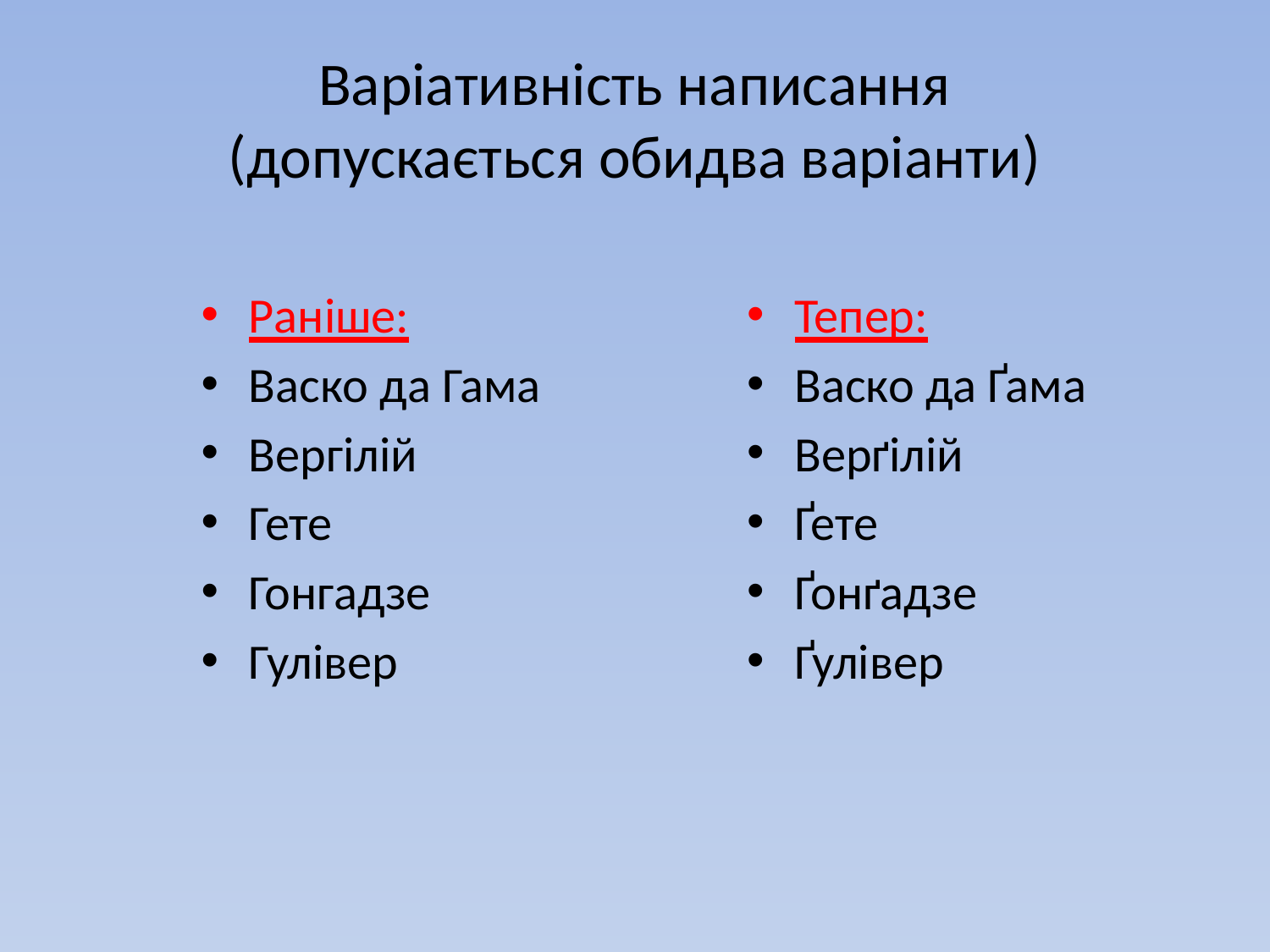

# Варіативність написання (допускається обидва варіанти)
Раніше:
Васко да Гама
Вергілій
Гете
Гонгадзе
Гулівер

Тепер:
Васко да Ґама
Верґілій
Ґете
Ґонґадзе
Ґулівер